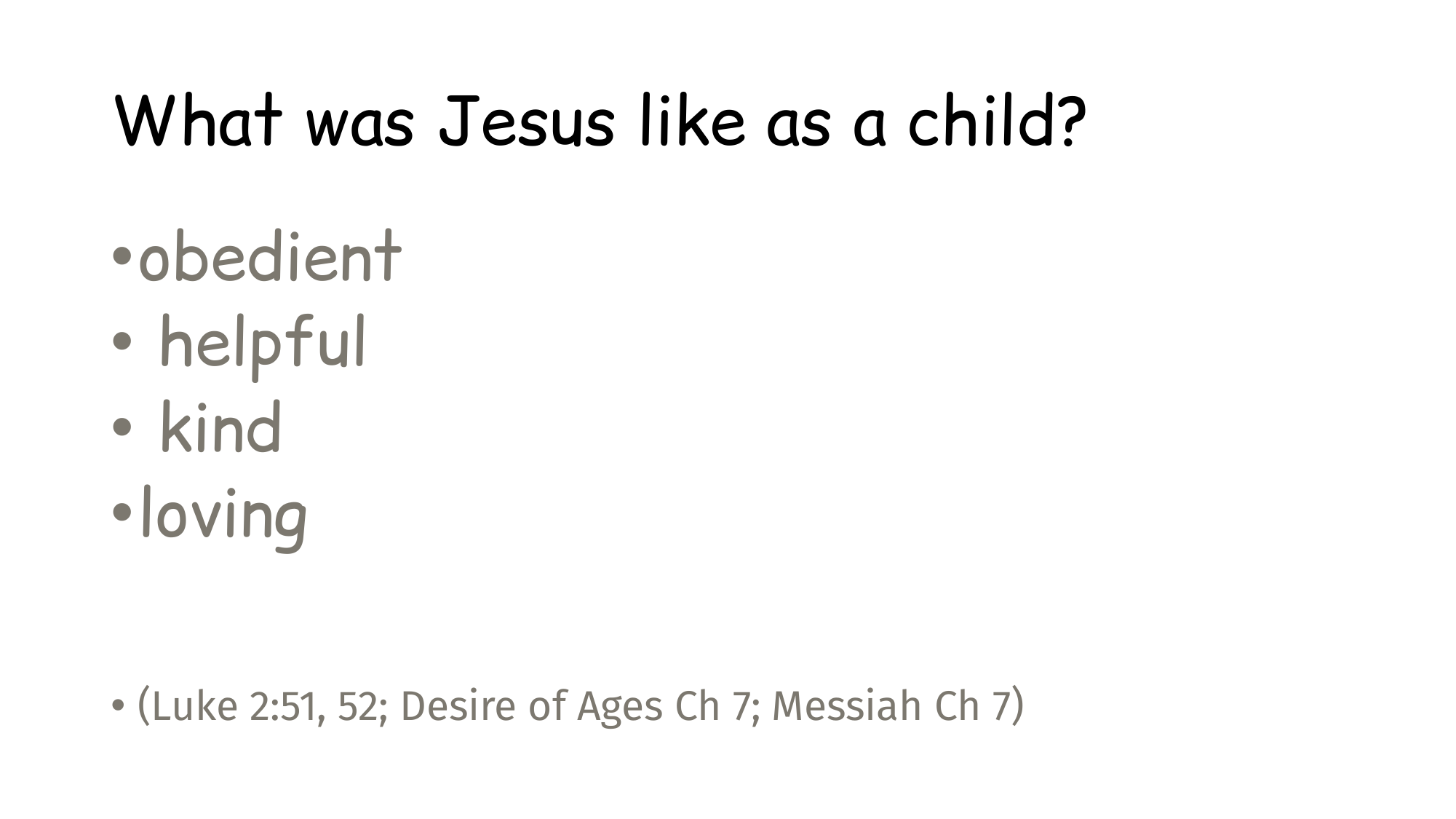

# What was Jesus like as a child?
obedient
 helpful
 kind
loving

(Luke 2:51, 52; Desire of Ages Ch 7; Messiah Ch 7)